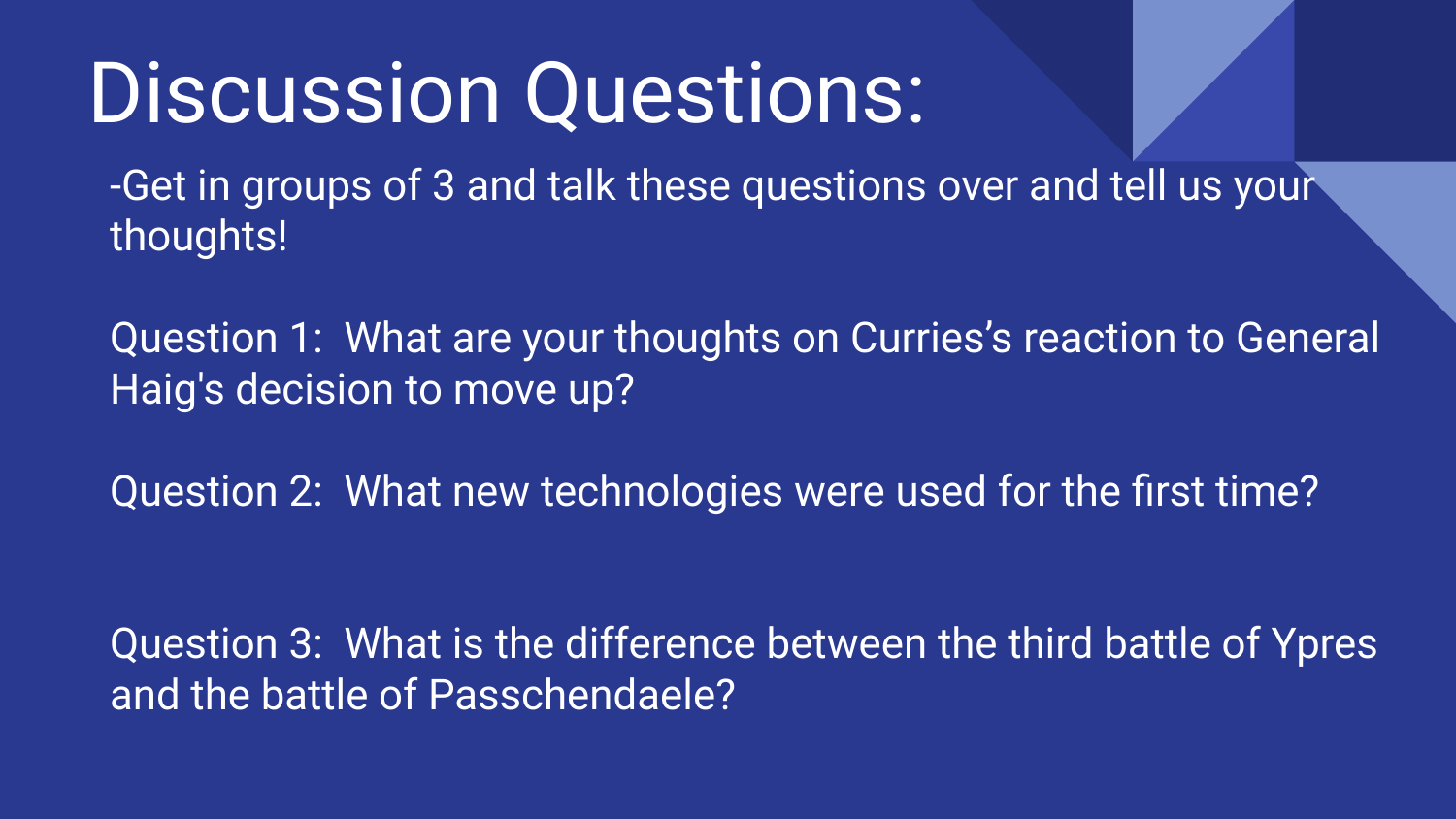

# Discussion Questions:
-Get in groups of 3 and talk these questions over and tell us your thoughts!

Question 1:  What are your thoughts on Curries’s reaction to General Haig's decision to move up?

Question 2:  What new technologies were used for the first time?

Question 3:  What is the difference between the third battle of Ypres and the battle of Passchendaele?